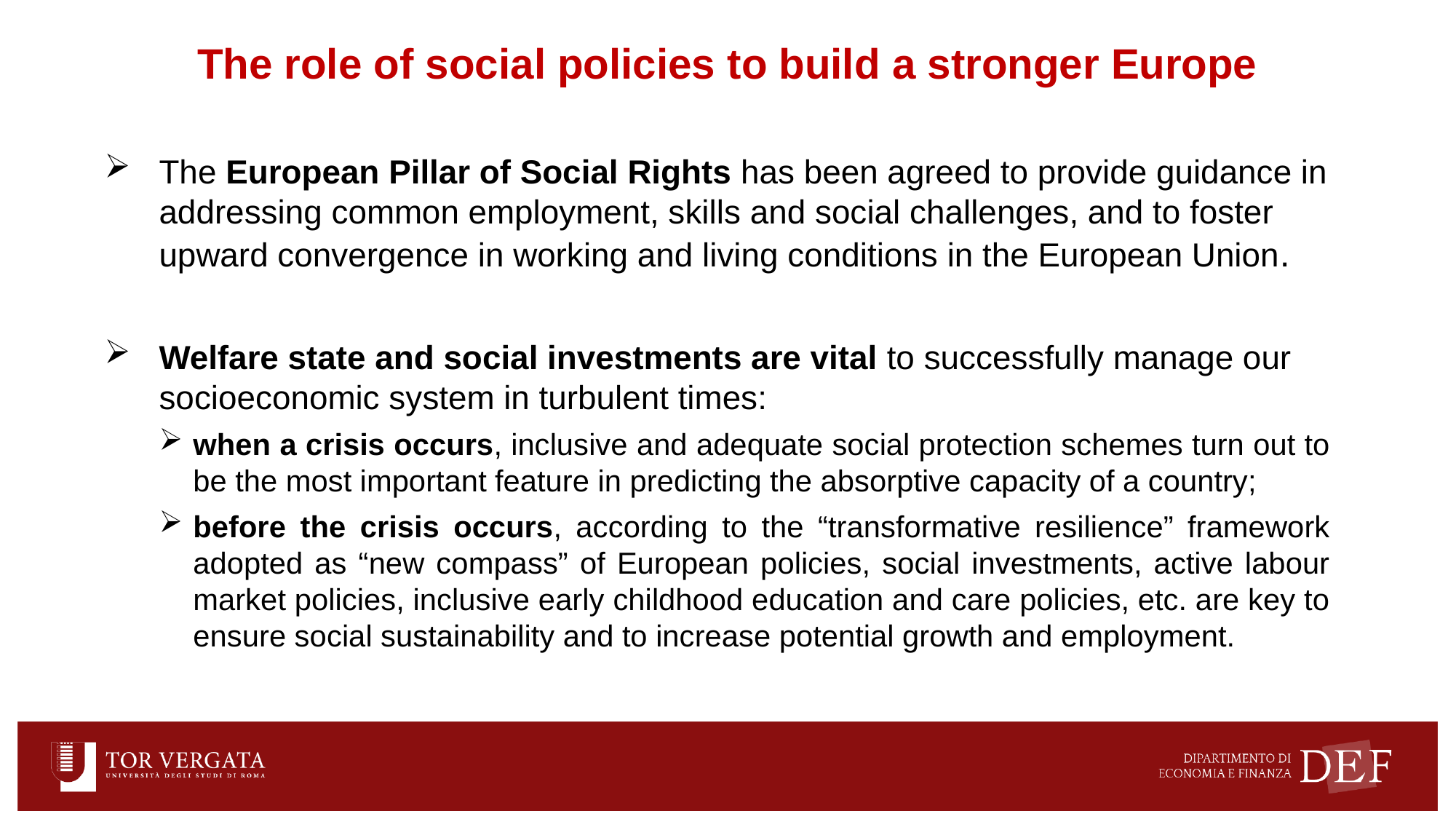

The role of social policies to build a stronger Europe
The European Pillar of Social Rights has been agreed to provide guidance in addressing common employment, skills and social challenges, and to foster upward convergence in working and living conditions in the European Union.

Welfare state and social investments are vital to successfully manage our socioeconomic system in turbulent times:
when a crisis occurs, inclusive and adequate social protection schemes turn out to be the most important feature in predicting the absorptive capacity of a country;
before the crisis occurs, according to the “transformative resilience” framework adopted as “new compass” of European policies, social investments, active labour market policies, inclusive early childhood education and care policies, etc. are key to ensure social sustainability and to increase potential growth and employment.